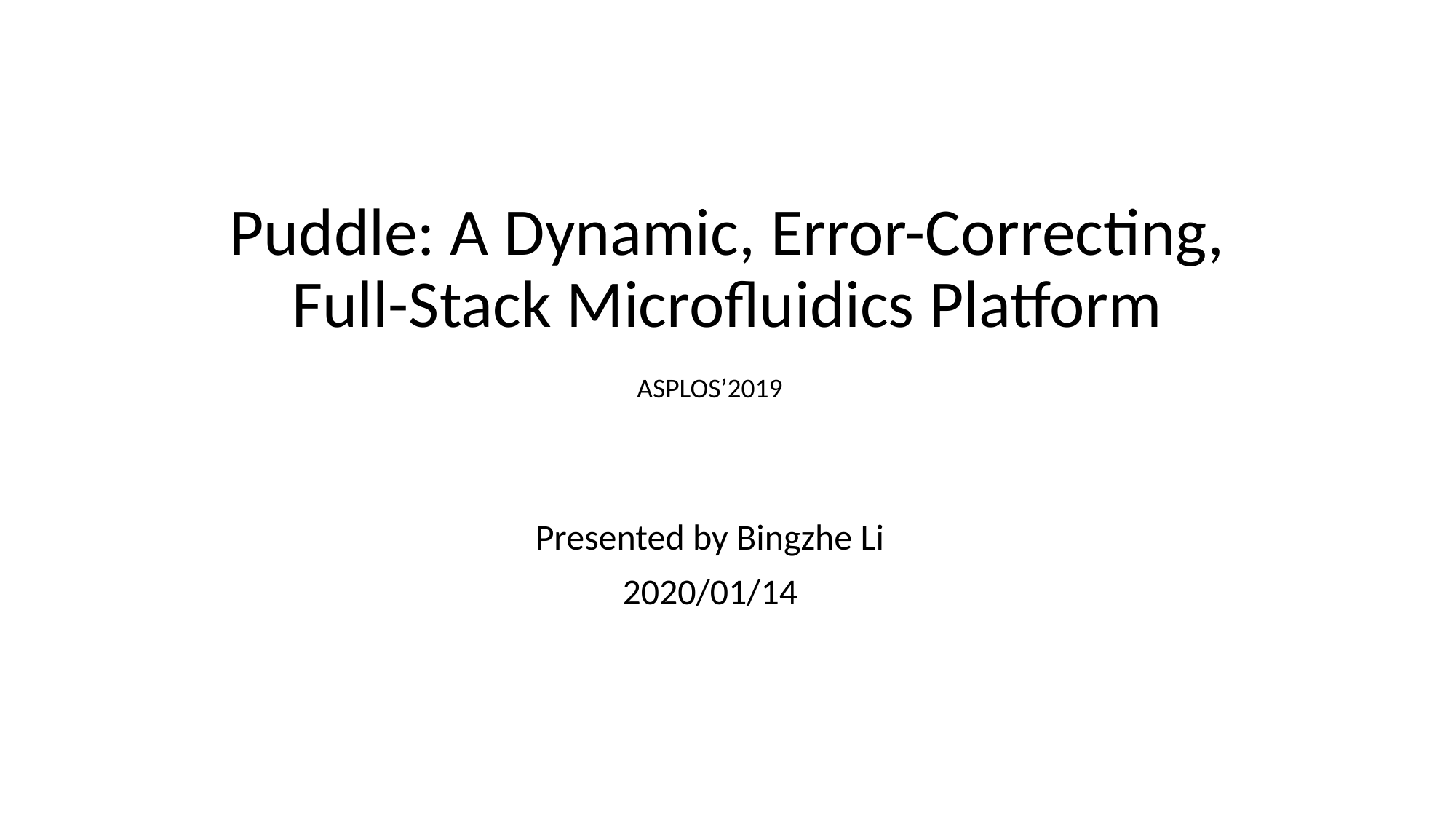

# Puddle: A Dynamic, Error-Correcting, Full-Stack Microfluidics Platform
ASPLOS’2019
Presented by Bingzhe Li
2020/01/14